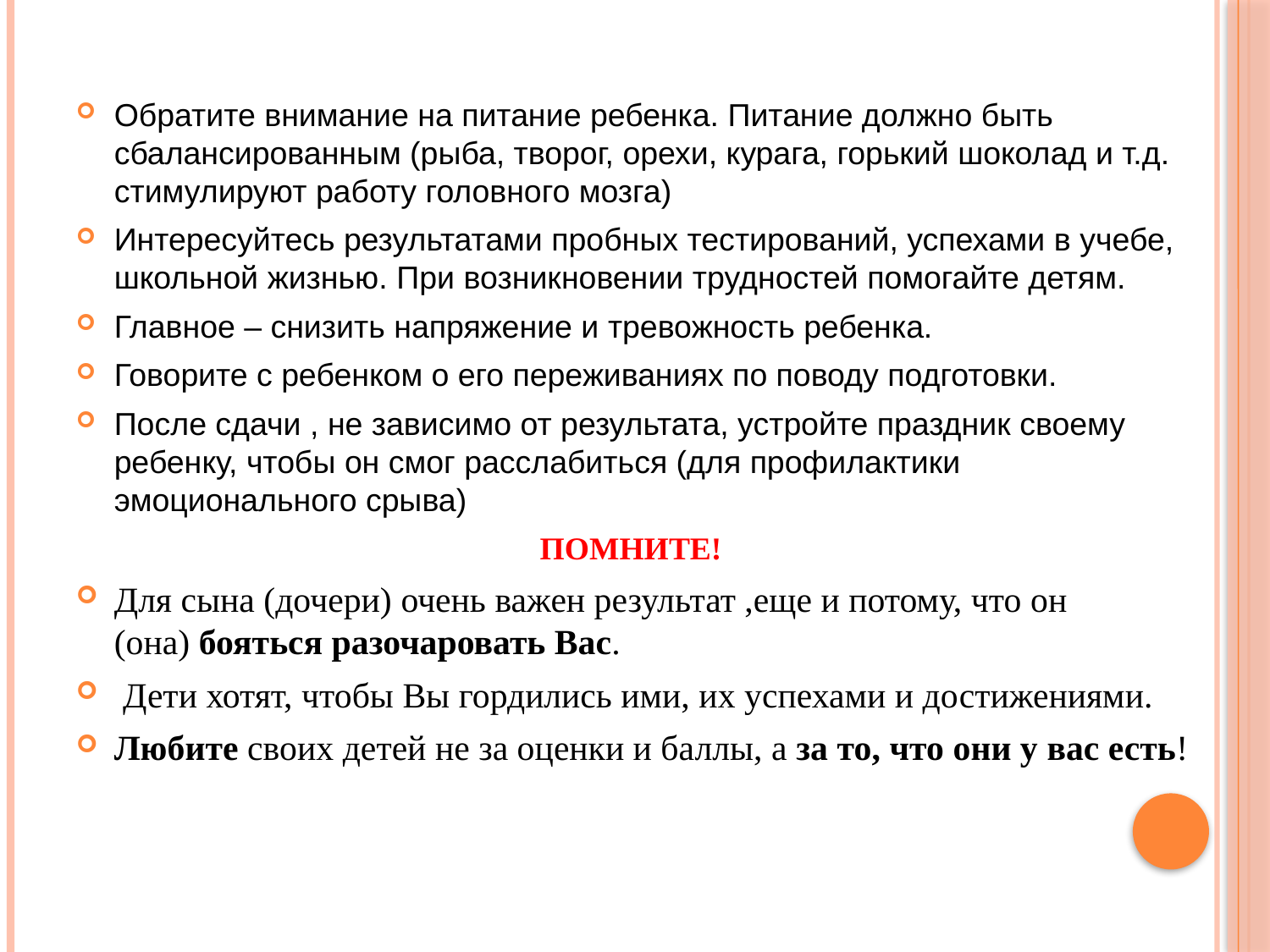

Обратите внимание на питание ребенка. Питание должно быть сбалансированным (рыба, творог, орехи, курага, горький шоколад и т.д. стимулируют работу головного мозга)
Интересуйтесь результатами пробных тестирований, успехами в учебе, школьной жизнью. При возникновении трудностей помогайте детям.
Главное – снизить напряжение и тревожность ребенка.
Говорите с ребенком о его переживаниях по поводу подготовки.
После сдачи , не зависимо от результата, устройте праздник своему ребенку, чтобы он смог расслабиться (для профилактики эмоционального срыва)
ПОМНИТЕ!
Для сына (дочери) очень важен результат ,еще и потому, что он (она) бояться разочаровать Вас.
 Дети хотят, чтобы Вы гордились ими, их успехами и достижениями.
Любите своих детей не за оценки и баллы, а за то, что они у вас есть!